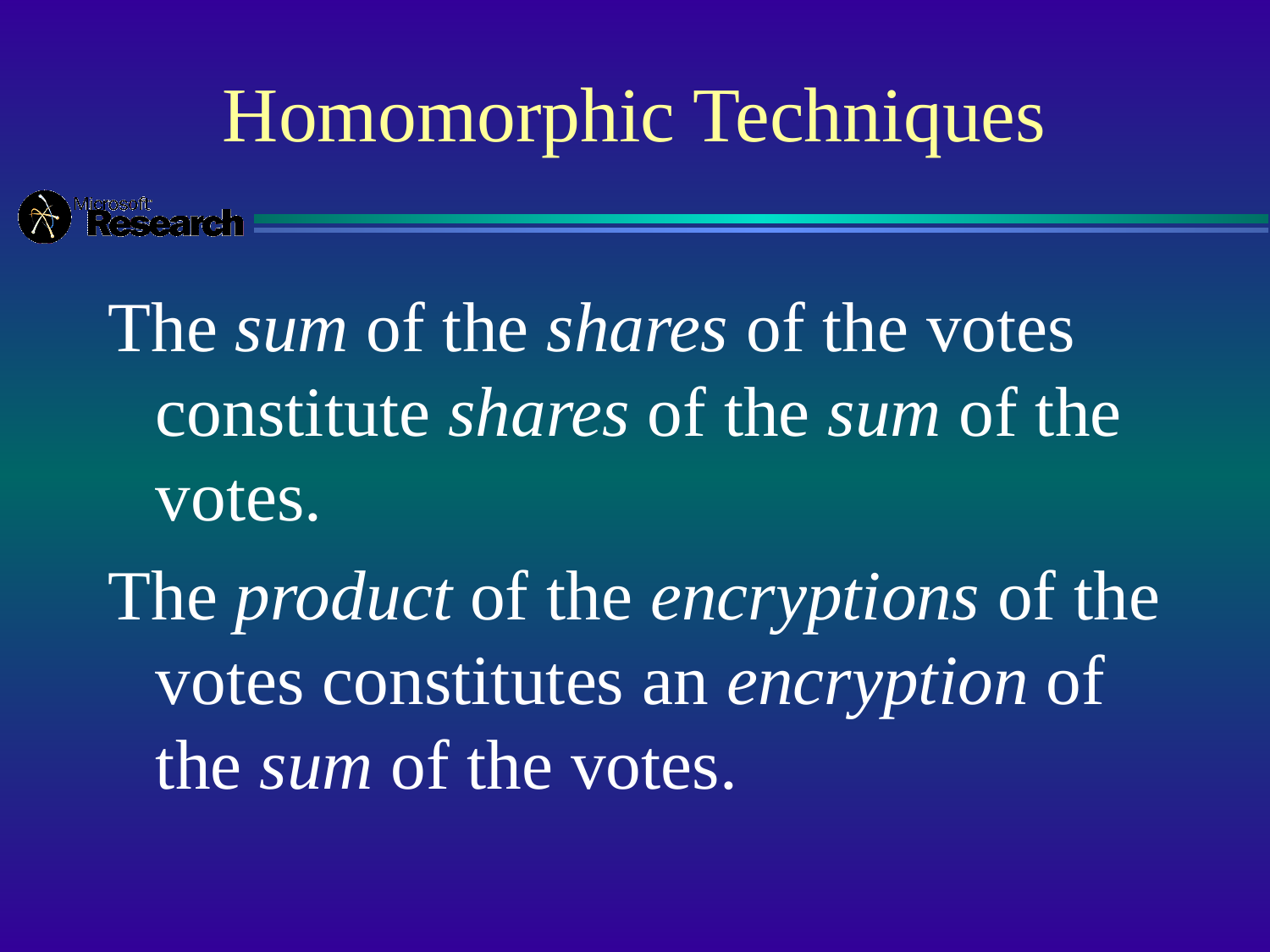

# Homomorphic Techniques
The sum of the shares of the votes constitute shares of the sum of the votes.
The product of the encryptions of the votes constitutes an encryption of the sum of the votes.